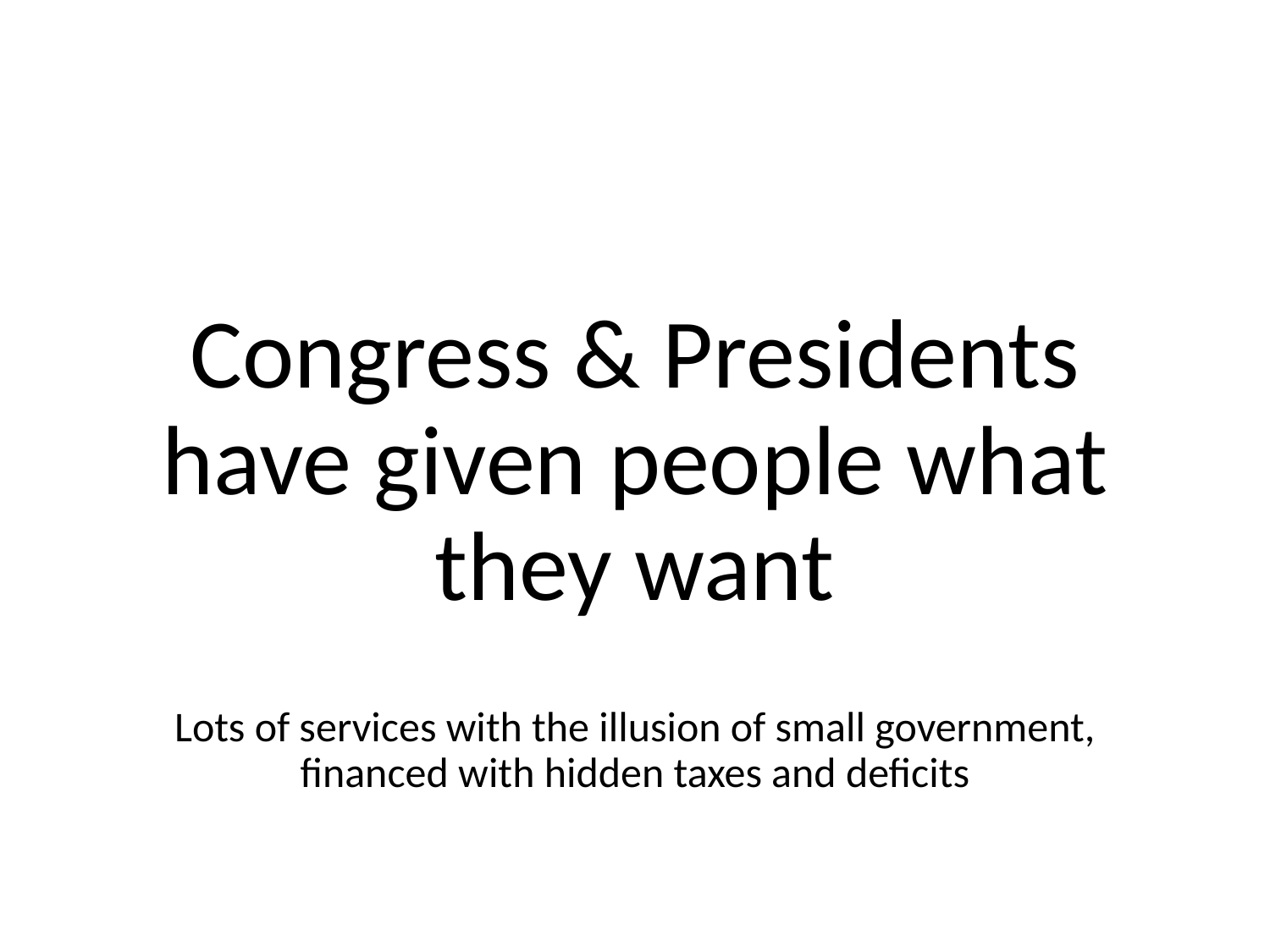

# Congress & Presidents have given people what they want
Lots of services with the illusion of small government, financed with hidden taxes and deficits